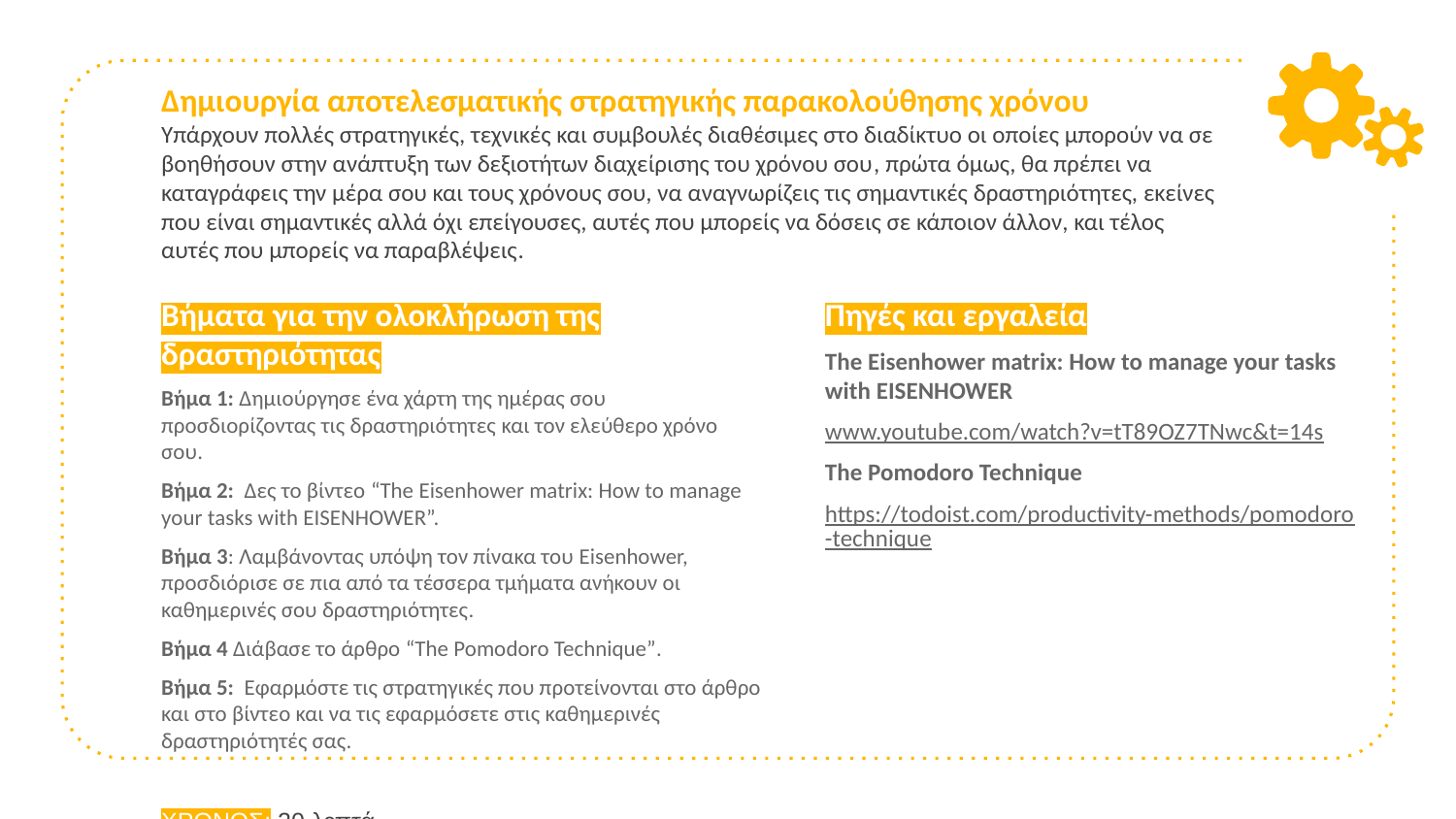

# Δημιουργία αποτελεσματικής στρατηγικής παρακολούθησης χρόνου Υπάρχουν πολλές στρατηγικές, τεχνικές και συμβουλές διαθέσιμες στο διαδίκτυο οι οποίες μπορούν να σε βοηθήσουν στην ανάπτυξη των δεξιοτήτων διαχείρισης του χρόνου σου, πρώτα όμως, θα πρέπει να καταγράφεις την μέρα σου και τους χρόνους σου, να αναγνωρίζεις τις σημαντικές δραστηριότητες, εκείνες που είναι σημαντικές αλλά όχι επείγουσες, αυτές που μπορείς να δόσεις σε κάποιον άλλον, και τέλος αυτές που μπορείς να παραβλέψεις.
Βήματα για την ολοκλήρωση της δραστηριότητας
Βήμα 1: Δημιούργησε ένα χάρτη της ημέρας σου προσδιορίζοντας τις δραστηριότητες και τον ελεύθερο χρόνο σου.
Βήμα 2:  Δες το βίντεο “The Eisenhower matrix: How to manage your tasks with EISENHOWER”.
Βήμα 3: Λαμβάνοντας υπόψη τον πίνακα του Eisenhower, προσδιόρισε σε πια από τα τέσσερα τμήματα ανήκουν οι καθημερινές σου δραστηριότητες.
Βήμα 4 Διάβασε το άρθρο “The Pomodoro Technique”.
Βήμα 5:  Εφαρμόστε τις στρατηγικές που προτείνονται στο άρθρο και στο βίντεο και να τις εφαρμόσετε στις καθημερινές δραστηριότητές σας.

ΧΡΟΝΟΣ: 20 λεπτά

Πηγές και εργαλεία
The Eisenhower matrix: How to manage your tasks with EISENHOWER
www.youtube.com/watch?v=tT89OZ7TNwc&t=14s
The Pomodoro Technique
https://todoist.com/productivity-methods/pomodoro-technique